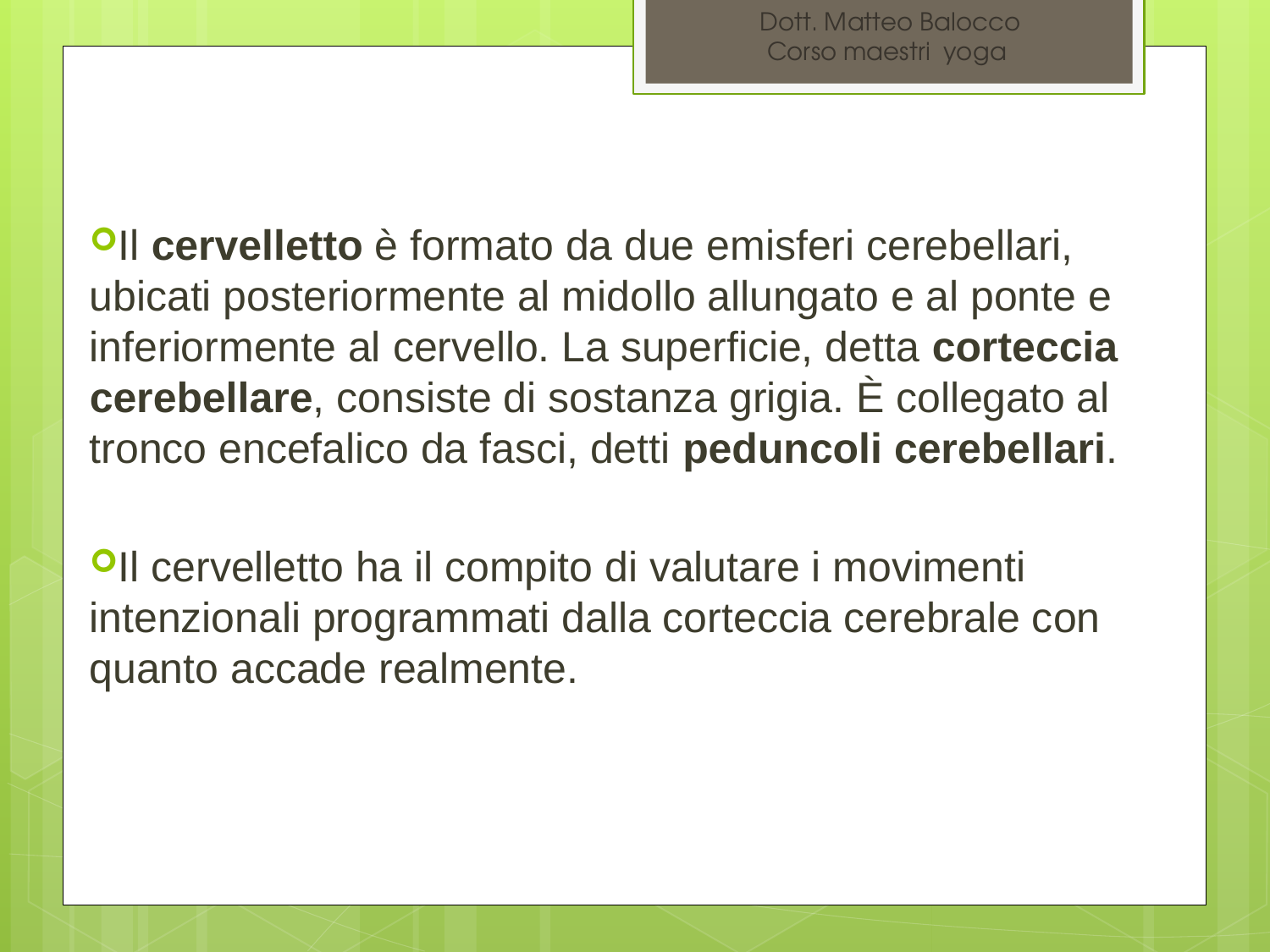

Dott. Matteo Balocco
Corso maestri  yoga
Il cervelletto è formato da due emisferi cerebellari, ubicati posteriormente al midollo allungato e al ponte e inferiormente al cervello. La superficie, detta corteccia cerebellare, consiste di sostanza grigia. È collegato al tronco encefalico da fasci, detti peduncoli cerebellari.

Il cervelletto ha il compito di valutare i movimenti intenzionali programmati dalla corteccia cerebrale con quanto accade realmente.